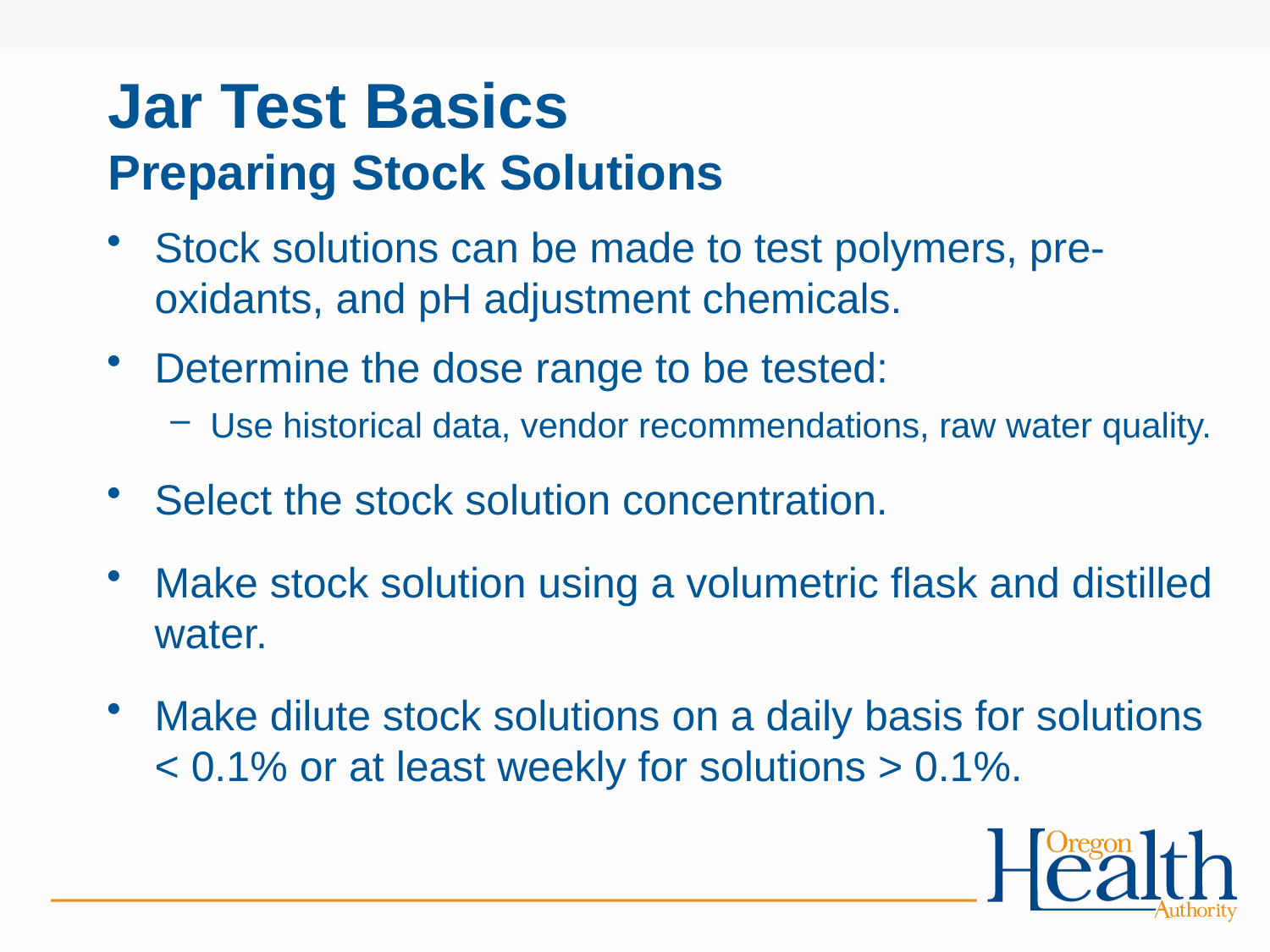

# Jar Test Basics Preparing Stock Solutions
Stock solutions can be made to test polymers, pre-oxidants, and pH adjustment chemicals.
Determine the dose range to be tested:
Use historical data, vendor recommendations, raw water quality.
Select the stock solution concentration.
Make stock solution using a volumetric flask and distilled water.
Make dilute stock solutions on a daily basis for solutions < 0.1% or at least weekly for solutions > 0.1%.